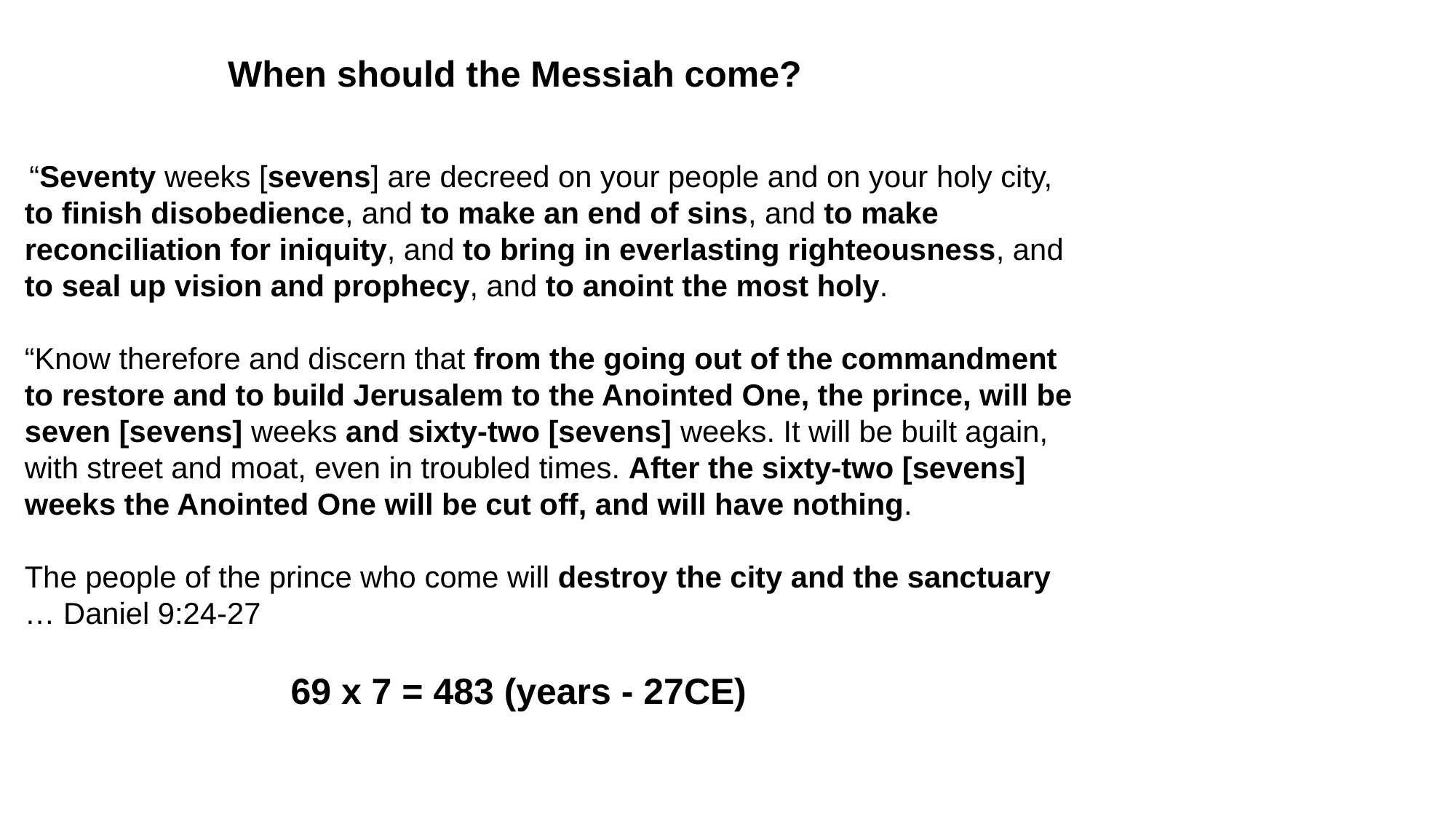

When should the Messiah come?
 “Seventy weeks [sevens] are decreed on your people and on your holy city, to finish disobedience, and to make an end of sins, and to make reconciliation for iniquity, and to bring in everlasting righteousness, and to seal up vision and prophecy, and to anoint the most holy.

“Know therefore and discern that from the going out of the commandment to restore and to build Jerusalem to the Anointed One, the prince, will be seven [sevens] weeks and sixty-two [sevens] weeks. It will be built again, with street and moat, even in troubled times. After the sixty-two [sevens] weeks the Anointed One will be cut off, and will have nothing.

The people of the prince who come will destroy the city and the sanctuary … Daniel 9:24-27
69 x 7 = 483 (years - 27CE)